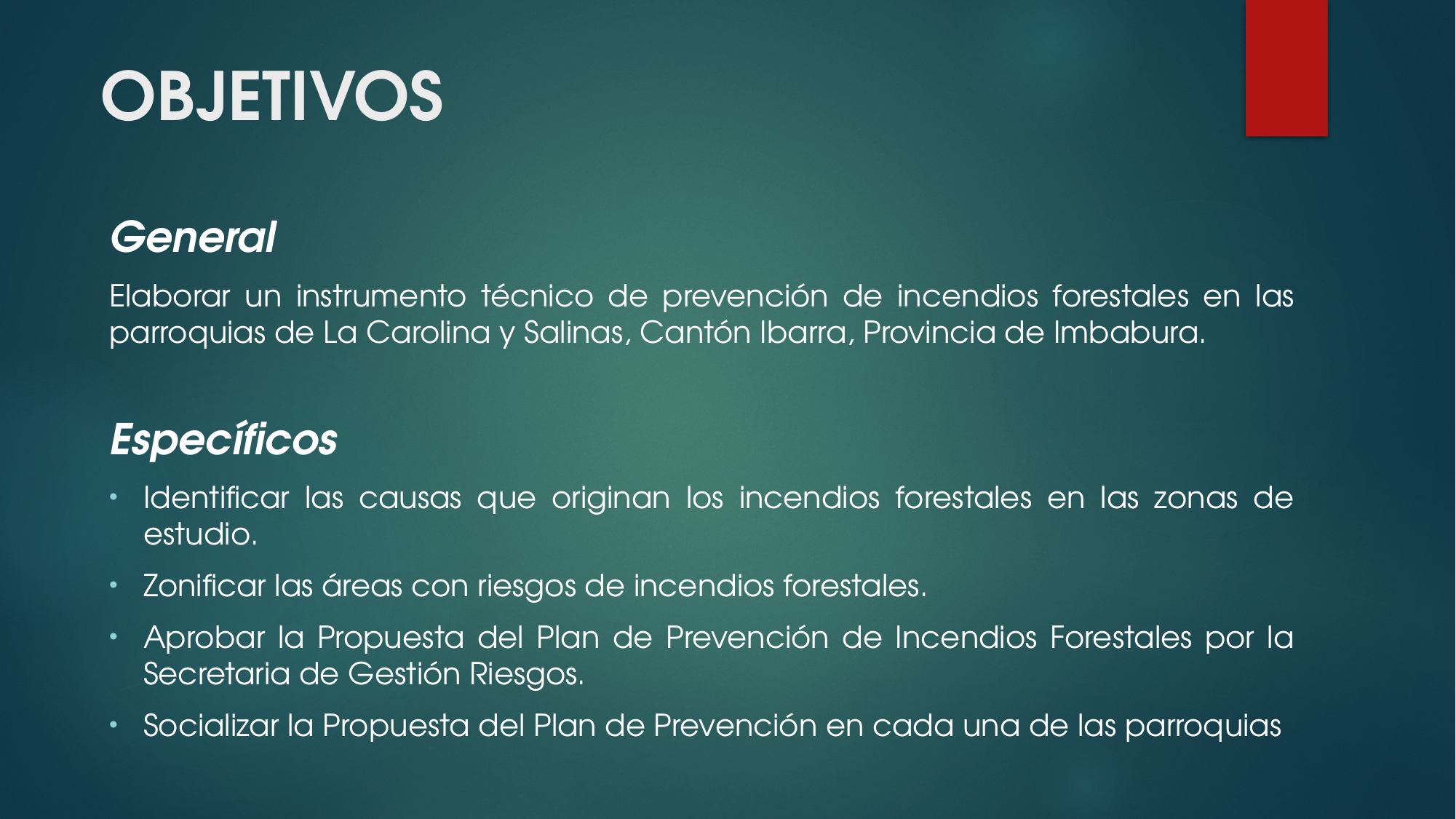

# OBJETIVOS
General
Elaborar un instrumento técnico de prevención de incendios forestales en las parroquias de La Carolina y Salinas, Cantón Ibarra, Provincia de Imbabura.

Específicos
Identificar las causas que originan los incendios forestales en las zonas de estudio.
Zonificar las áreas con riesgos de incendios forestales.
Aprobar la Propuesta del Plan de Prevención de Incendios Forestales por la Secretaria de Gestión Riesgos.
Socializar la Propuesta del Plan de Prevención en cada una de las parroquias